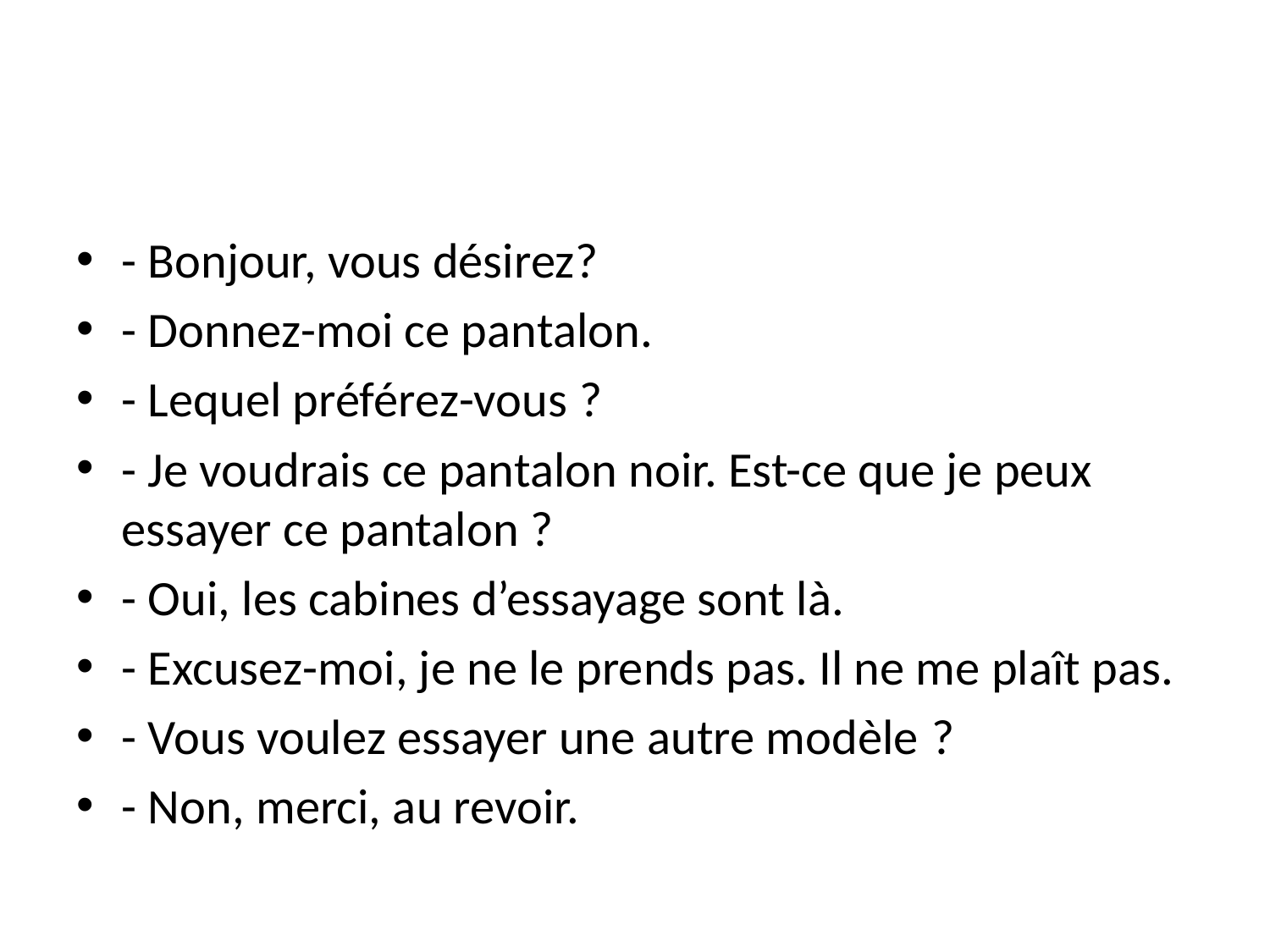

#
- Bonjour, vous désirez?
- Donnez-moi ce pantalon.
- Lequel préférez-vous ?
- Je voudrais ce pantalon noir. Est-ce que je peux essayer ce pantalon ?
- Oui, les cabines d’essayage sont là.
- Excusez-moi, je ne le prends pas. Il ne me plaît pas.
- Vous voulez essayer une autre modèle ?
- Non, merci, au revoir.